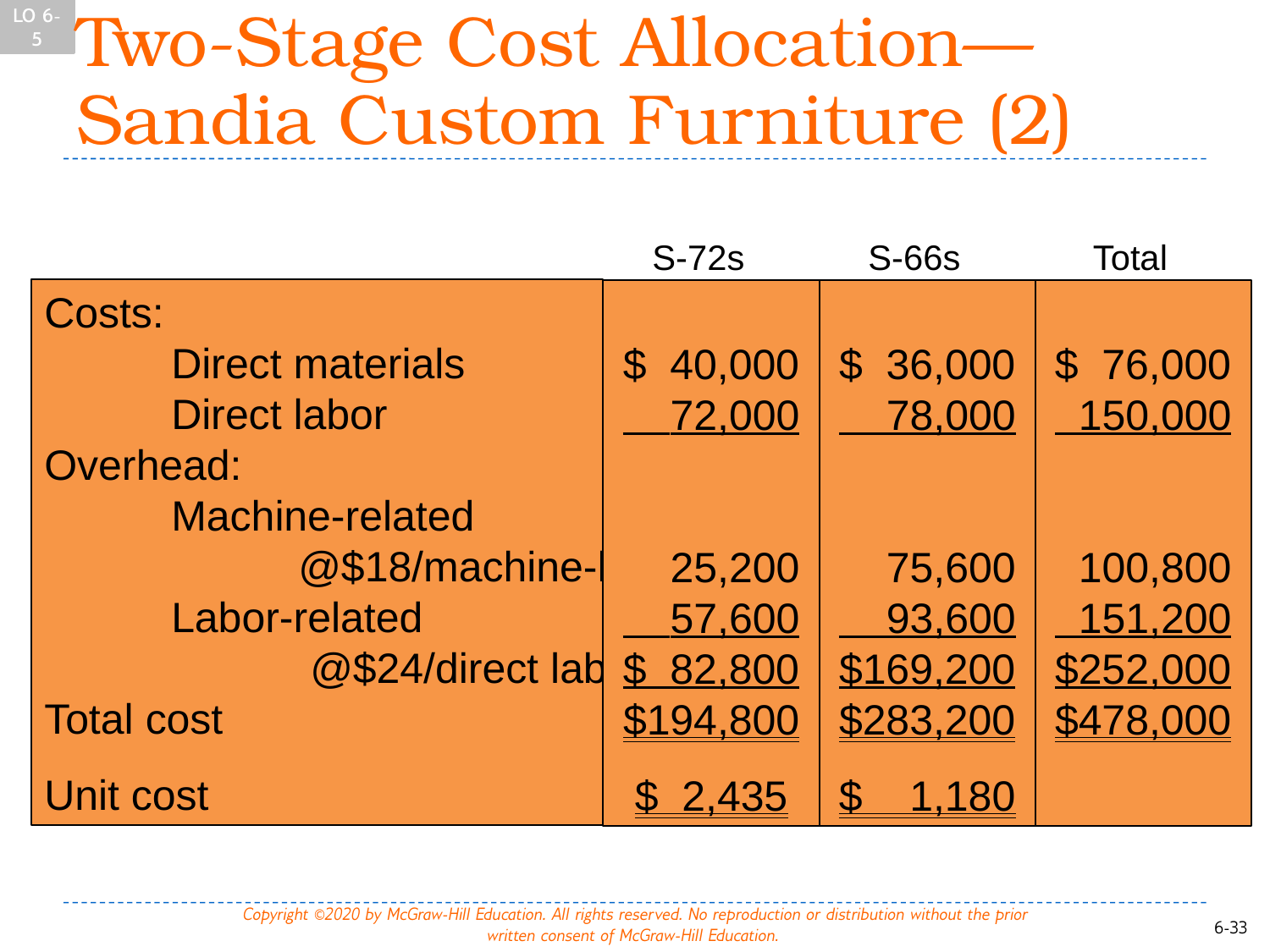

LO 6-5
# Two-Stage Cost Allocation— Sandia Custom Furniture (2)
S-72s
S-66s
Total
Costs:
	Direct materials
	Direct labor
Overhead:
	Machine-related
		@$18/machine-hour
	Labor-related
		 @$24/direct labor-hour
Total cost
Unit cost

$  40,000
    72,000

    25,200
    57,600
$  82,800
$194,800
$  2,435

$  36,000
    78,000

    75,600
    93,600
$169,200
$283,200
$    1,180

$  76,000
  150,000

  100,800
  151,200
$252,000
$478,000